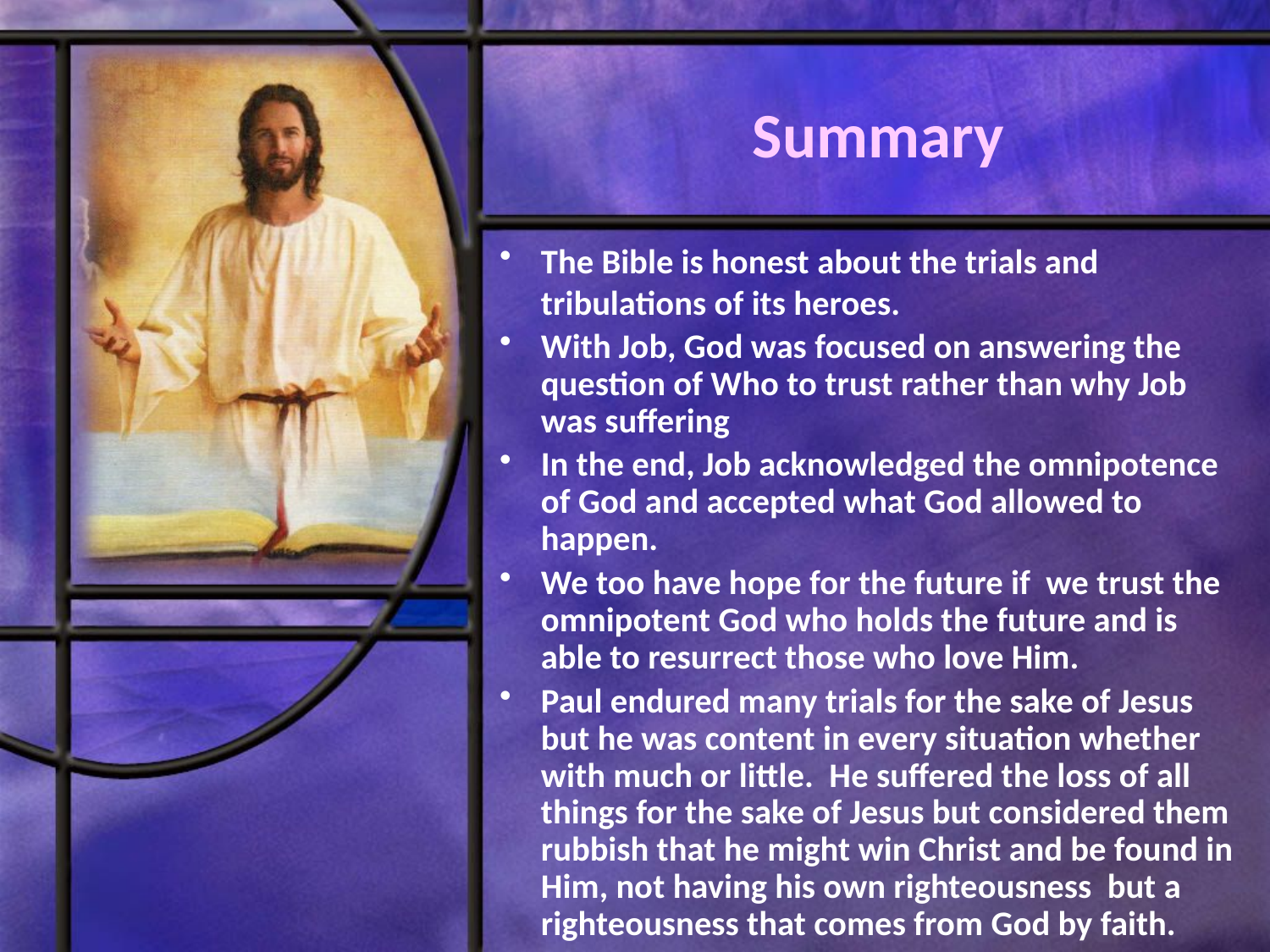

# Summary
The Bible is honest about the trials and tribulations of its heroes.
With Job, God was focused on answering the question of Who to trust rather than why Job was suffering
In the end, Job acknowledged the omnipotence of God and accepted what God allowed to happen.
We too have hope for the future if  we trust the omnipotent God who holds the future and is able to resurrect those who love Him.
Paul endured many trials for the sake of Jesus but he was content in every situation whether with much or little.  He suffered the loss of all things for the sake of Jesus but considered them rubbish that he might win Christ and be found in Him, not having his own righteousness  but a righteousness that comes from God by faith.